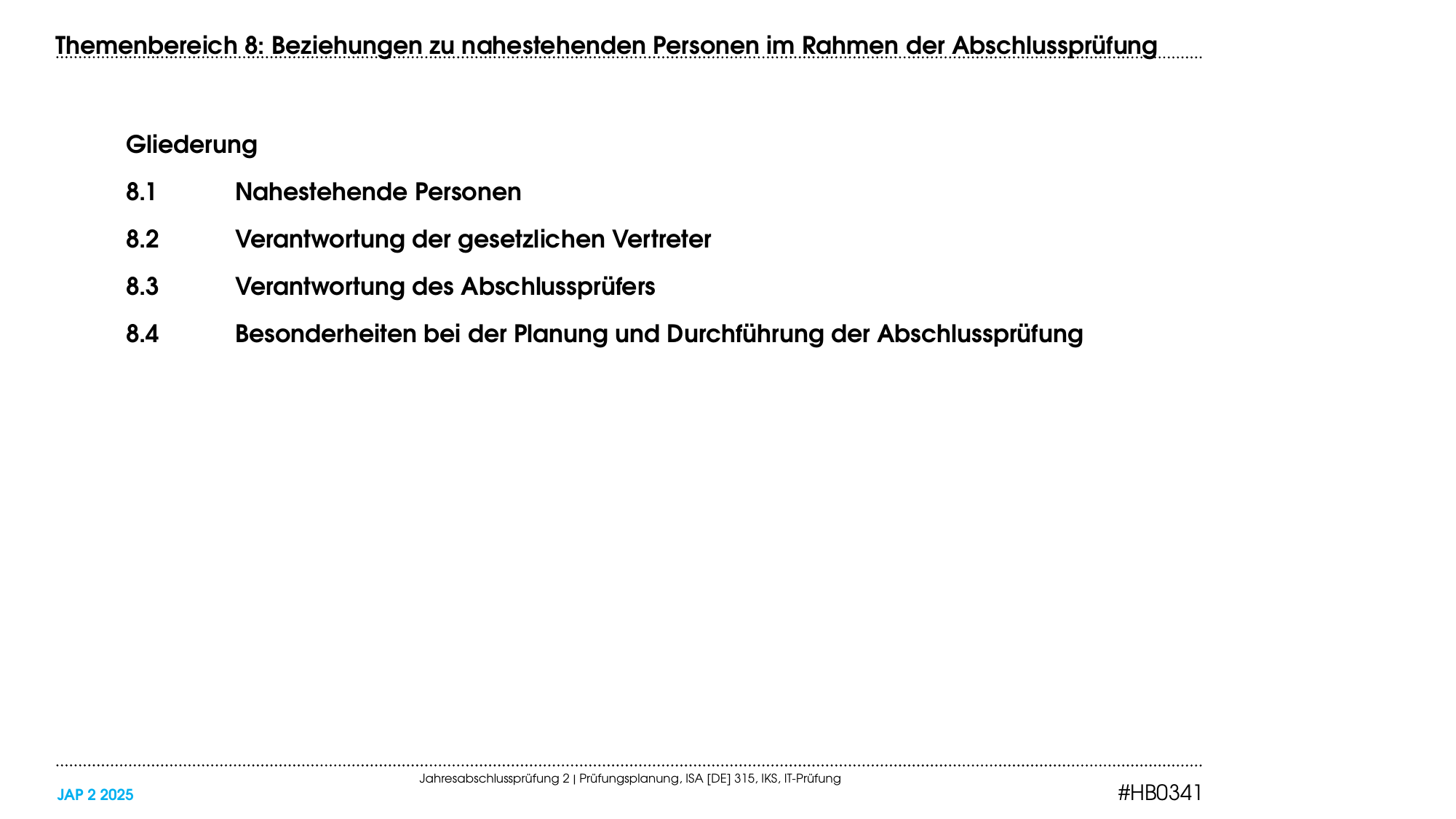

Themenbereich 8: Beziehungen zu nahestehenden Personen im Rahmen der Abschlussprüfung
Gliederung
8.1	Nahestehende Personen
8.2	Verantwortung der gesetzlichen Vertreter
8.3	Verantwortung des Abschlussprüfers
8.4	Besonderheiten bei der Planung und Durchführung der Abschlussprüfung